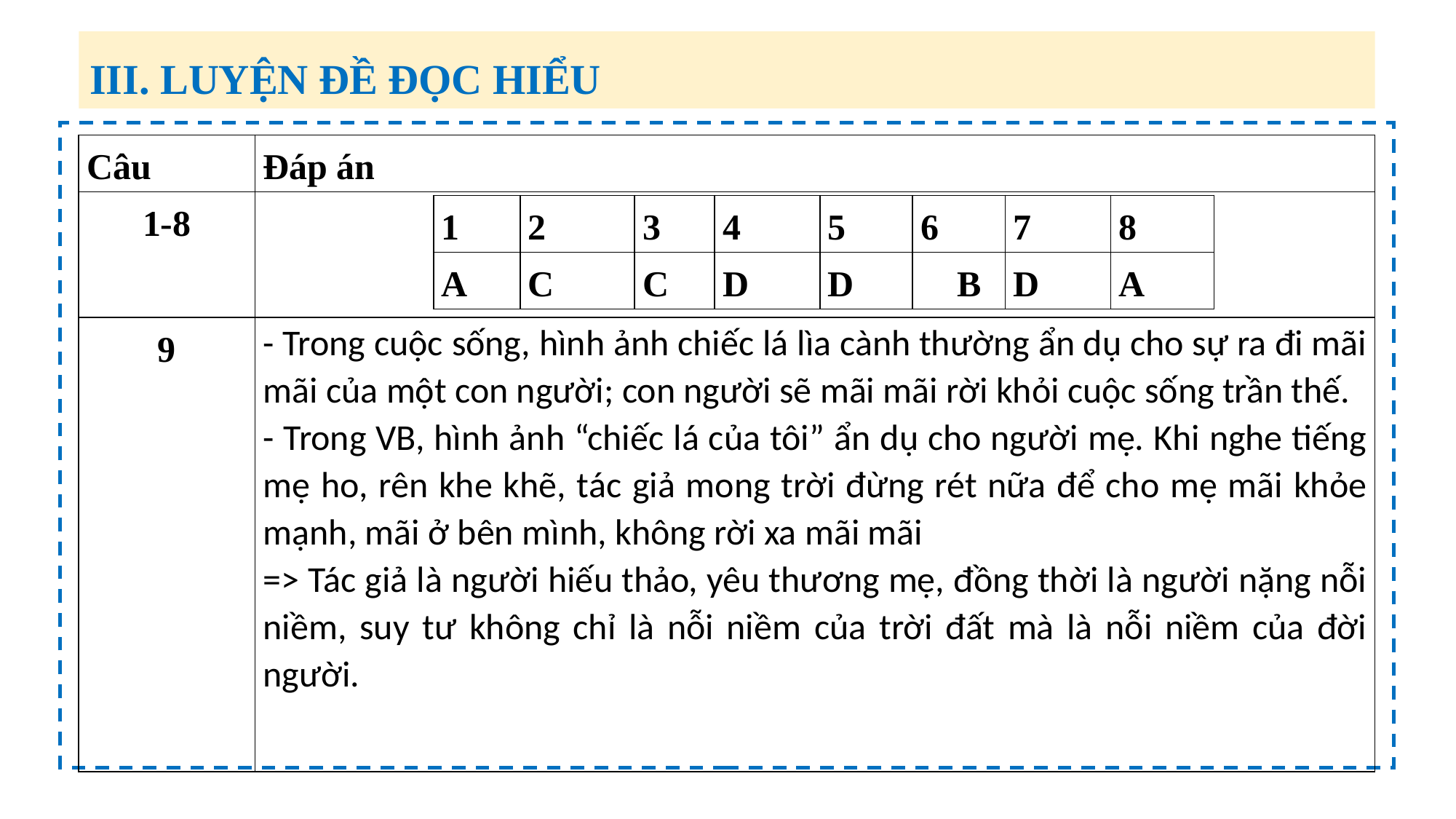

III. LUYỆN ĐỀ ĐỌC HIỂU

| Câu | Đáp án |
| --- | --- |
| 1-8 |  |
| 9 | - Trong cuộc sống, hình ảnh chiếc lá lìa cành thường ẩn dụ cho sự ra đi mãi mãi của một con người; con người sẽ mãi mãi rời khỏi cuộc sống trần thế. - Trong VB, hình ảnh “chiếc lá của tôi” ẩn dụ cho người mẹ. Khi nghe tiếng mẹ ho, rên khe khẽ, tác giả mong trời đừng rét nữa để cho mẹ mãi khỏe mạnh, mãi ở bên mình, không rời xa mãi mãi => Tác giả là người hiếu thảo, yêu thương mẹ, đồng thời là người nặng nỗi niềm, suy tư không chỉ là nỗi niềm của trời đất mà là nỗi niềm của đời người. |
| 1 | 2 | 3 | 4 | 5 | 6 | 7 | 8 |
| --- | --- | --- | --- | --- | --- | --- | --- |
| A | C | C | D | D | B | D | A |